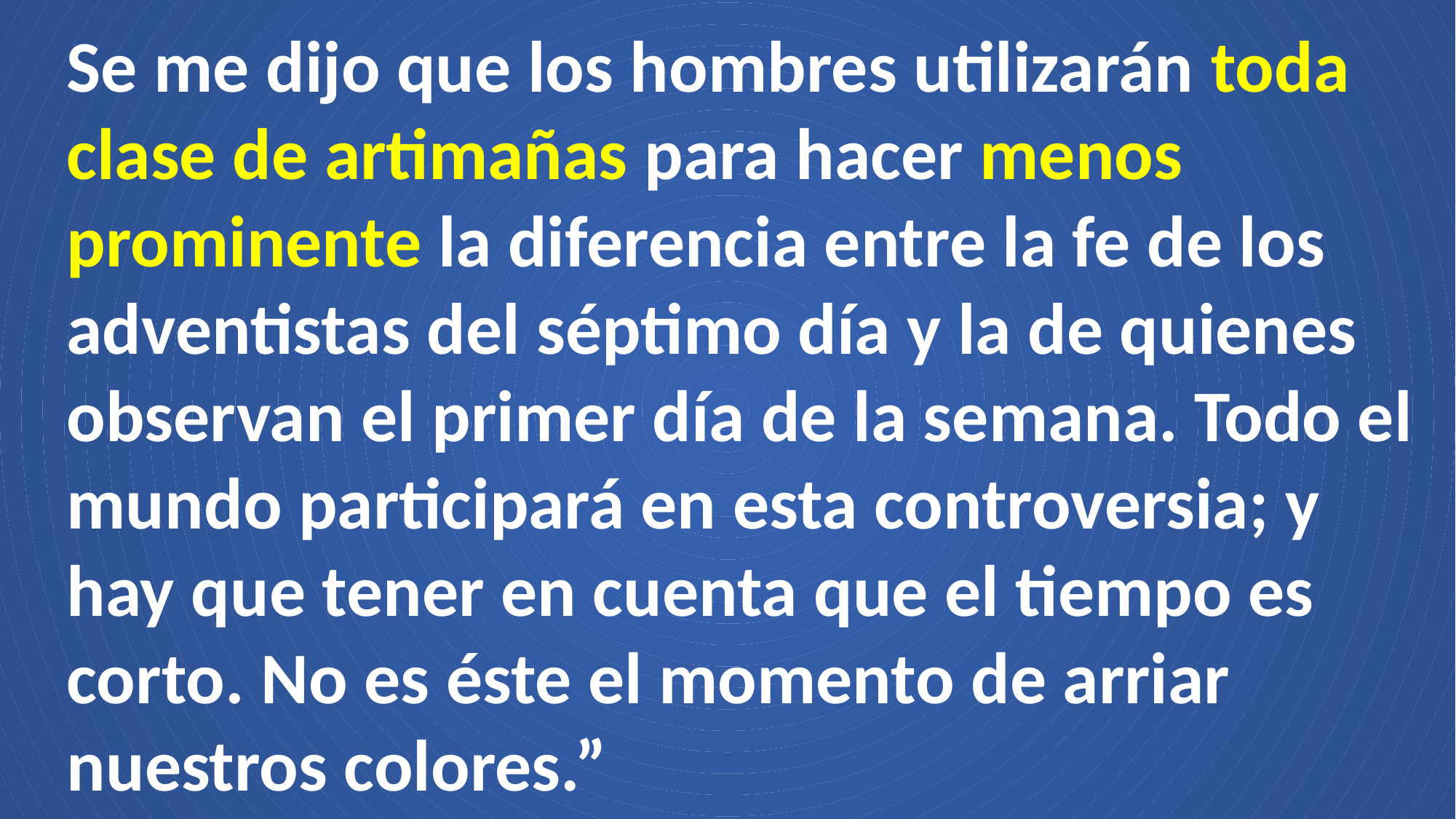

Se me dijo que los hombres utilizarán toda clase de artimañas para hacer menos prominente la diferencia entre la fe de los adventistas del séptimo día y la de quienes observan el primer día de la semana. Todo el mundo participará en esta controversia; y hay que tener en cuenta que el tiempo es corto. No es éste el momento de arriar nuestros colores.”